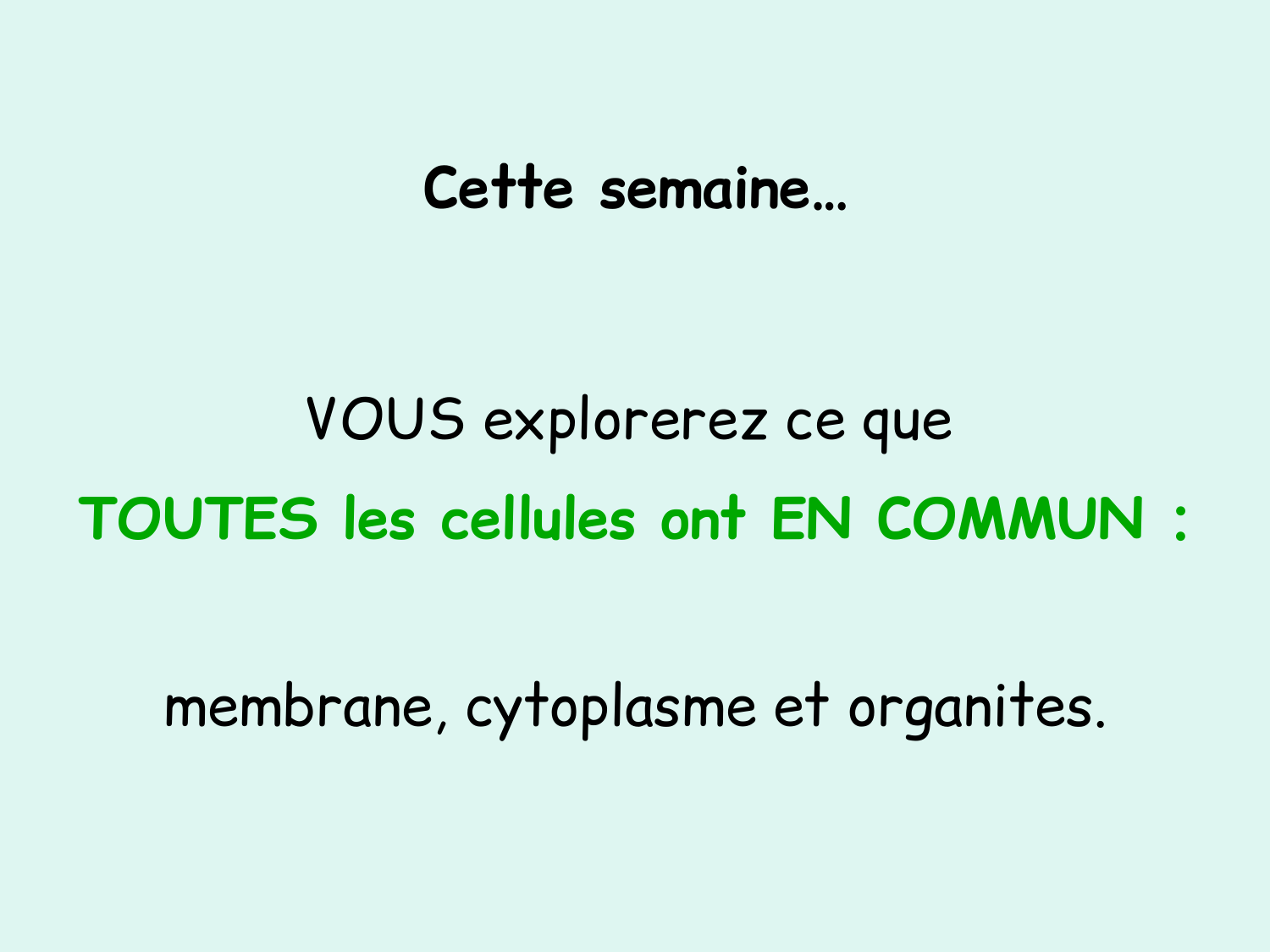

# Cette semaine…
VOUS explorerez ce que
TOUTES les cellules ont EN COMMUN :
membrane, cytoplasme et organites.